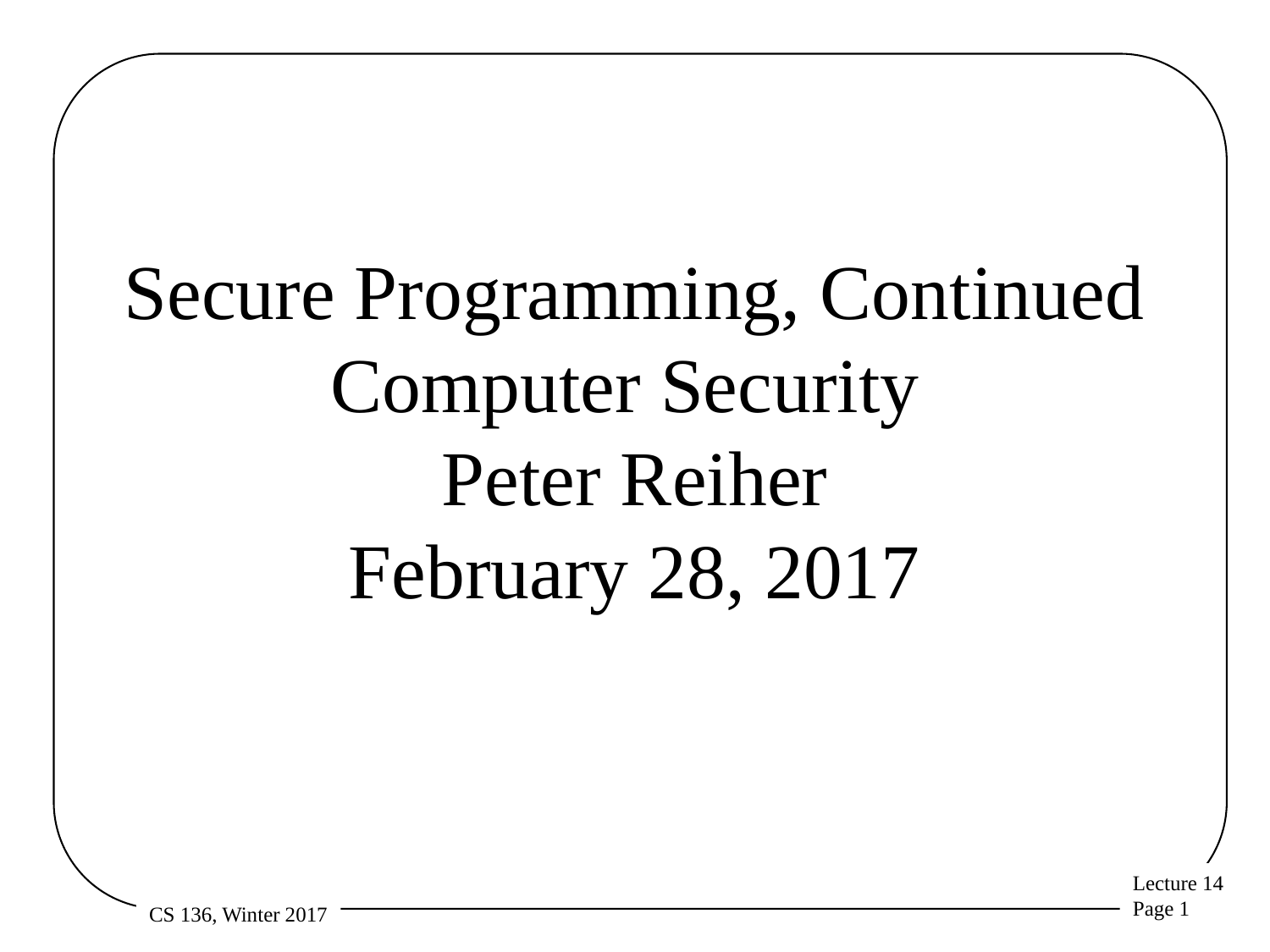

# Secure Programming, Continued Computer Security Peter Reiher February 28, 2017